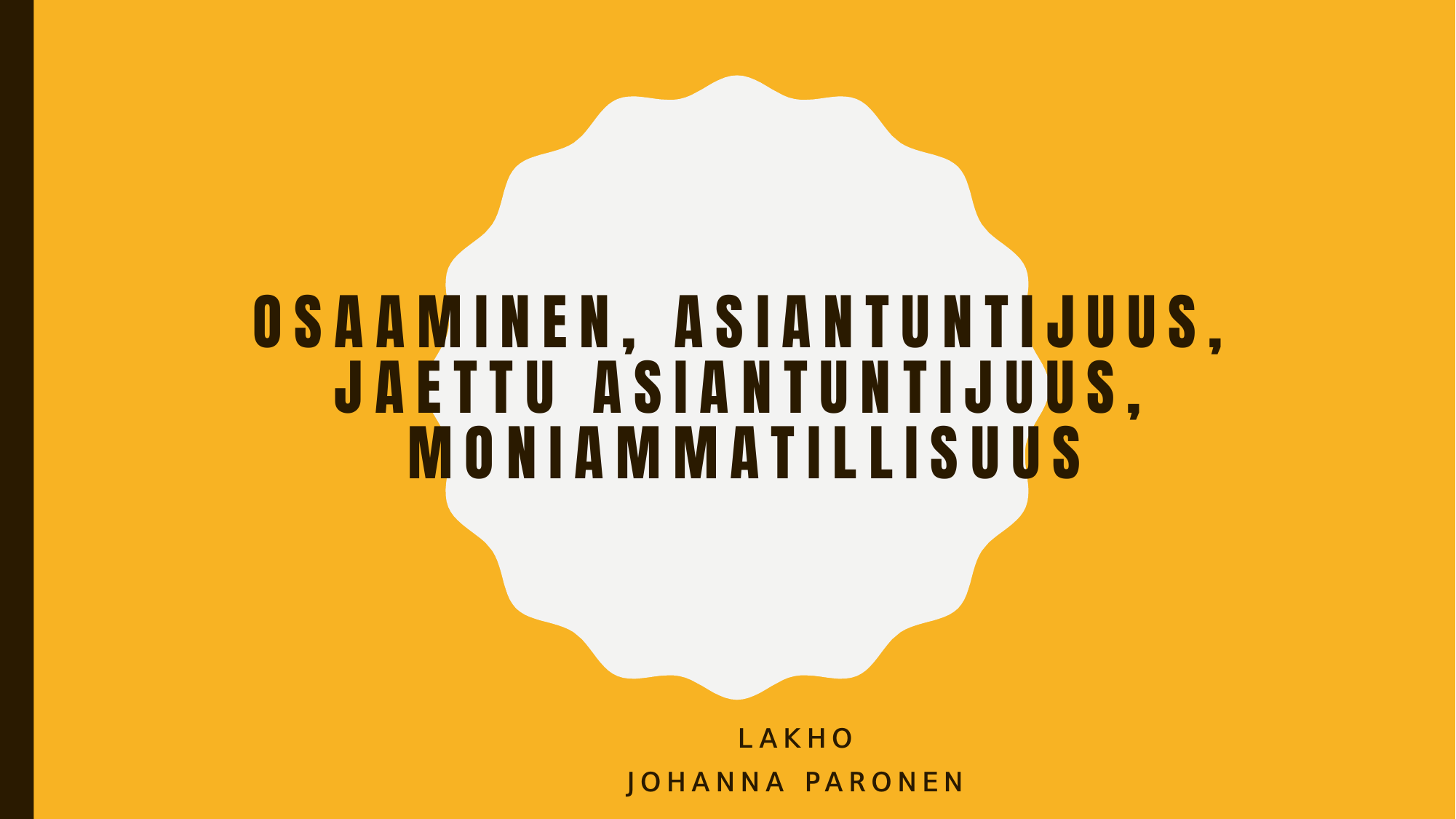

# Osaaminen, asiantuntijuus, jaettu asiantuntijuus, moniammatillisuus
							Lakho
					Johanna paronen